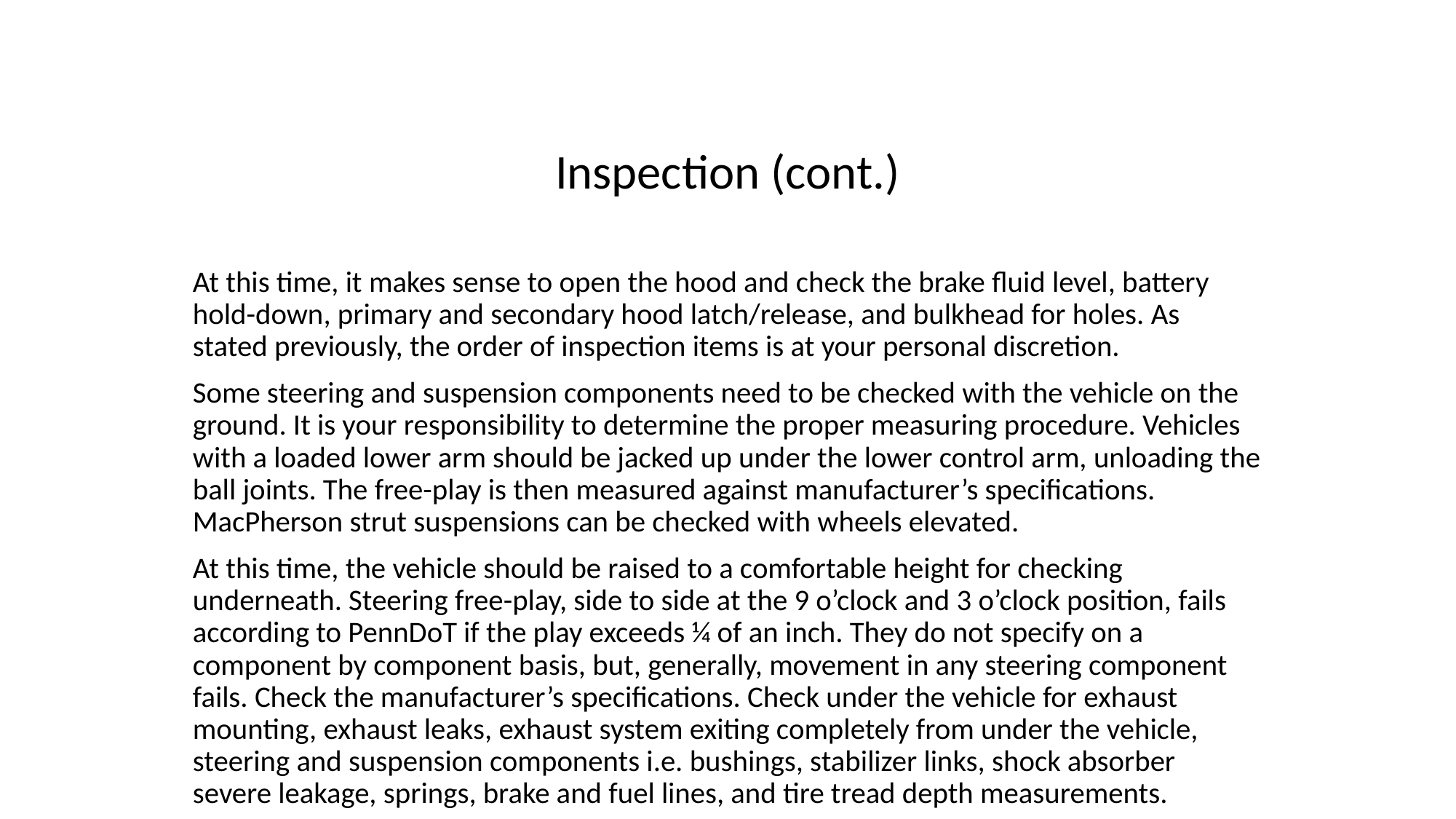

# Inspection (cont.)
At this time, it makes sense to open the hood and check the brake fluid level, battery hold-down, primary and secondary hood latch/release, and bulkhead for holes. As stated previously, the order of inspection items is at your personal discretion.
Some steering and suspension components need to be checked with the vehicle on the ground. It is your responsibility to determine the proper measuring procedure. Vehicles with a loaded lower arm should be jacked up under the lower control arm, unloading the ball joints. The free-play is then measured against manufacturer’s specifications. MacPherson strut suspensions can be checked with wheels elevated.
At this time, the vehicle should be raised to a comfortable height for checking underneath. Steering free-play, side to side at the 9 o’clock and 3 o’clock position, fails according to PennDoT if the play exceeds ¼ of an inch. They do not specify on a component by component basis, but, generally, movement in any steering component fails. Check the manufacturer’s specifications. Check under the vehicle for exhaust mounting, exhaust leaks, exhaust system exiting completely from under the vehicle, steering and suspension components i.e. bushings, stabilizer links, shock absorber severe leakage, springs, brake and fuel lines, and tire tread depth measurements.